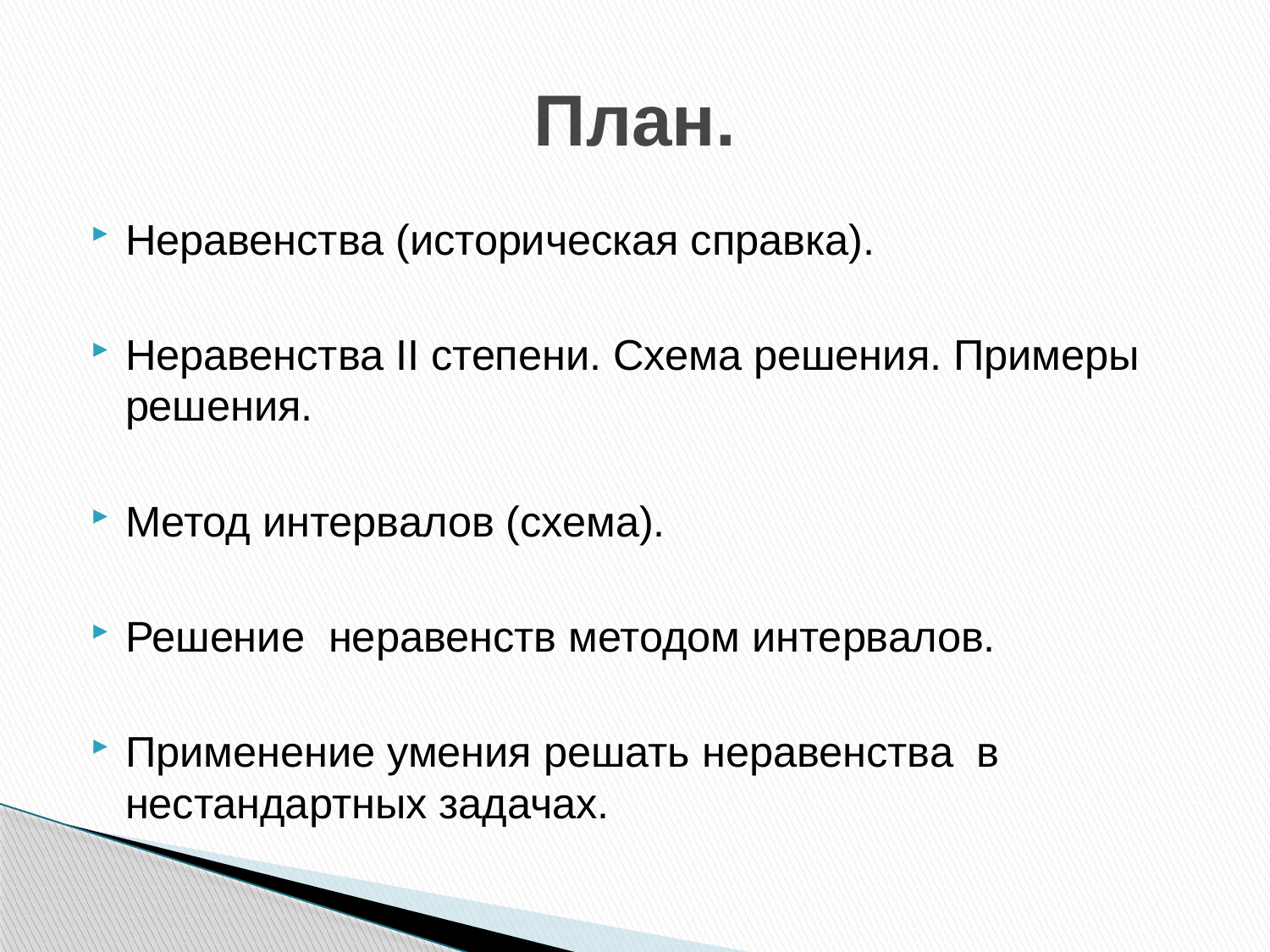

# План.
Неравенства (историческая справка).

Неравенства ІІ степени. Схема решения. Примеры решения.

Метод интервалов (схема).

Решение  неравенств методом интервалов.

Применение умения решать неравенства  в нестандартных задачах.